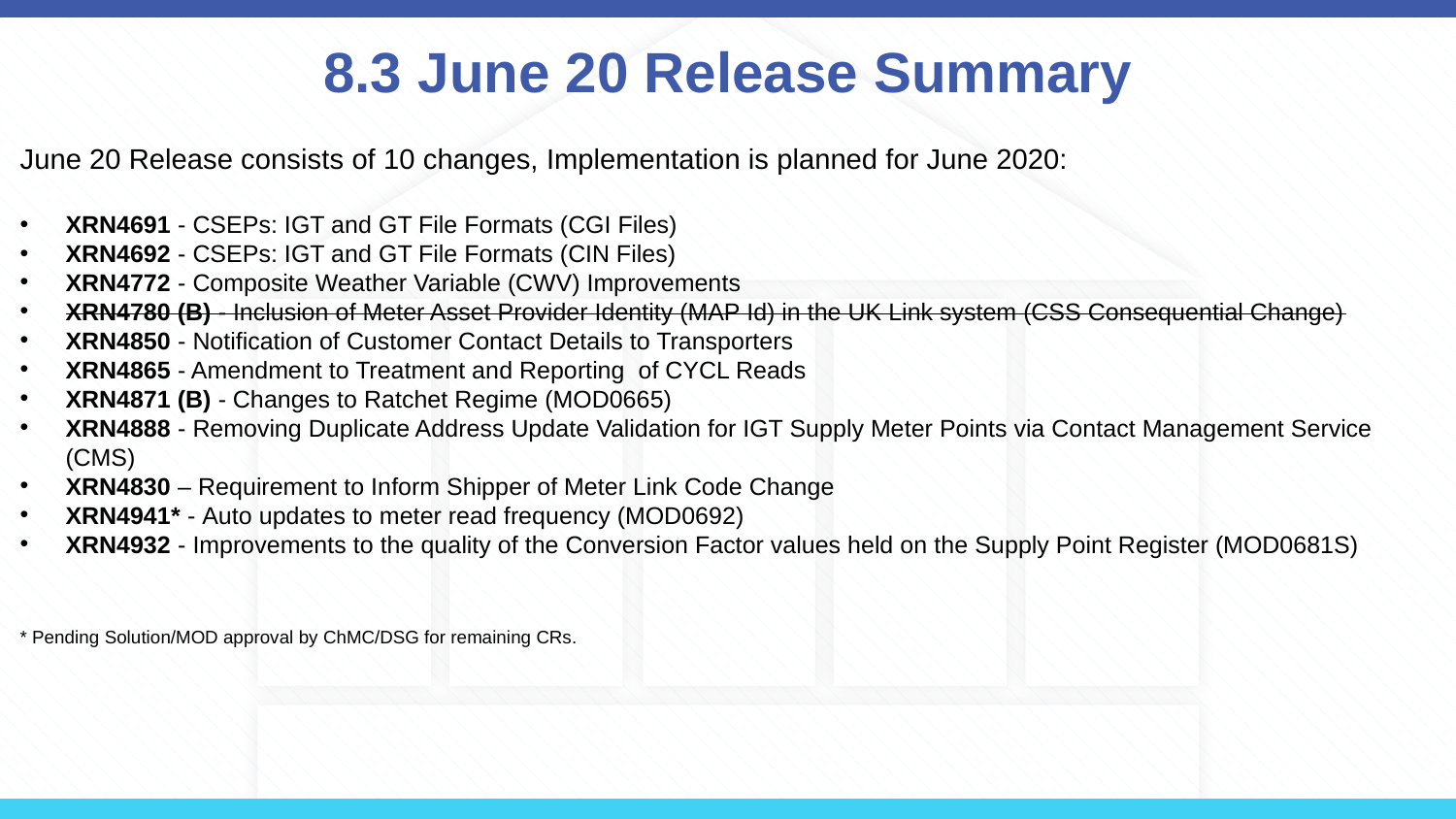

# 8.3 June 20 Release Summary
June 20 Release consists of 10 changes, Implementation is planned for June 2020:

XRN4691 - CSEPs: IGT and GT File Formats (CGI Files)
XRN4692 - CSEPs: IGT and GT File Formats (CIN Files)
XRN4772 - Composite Weather Variable (CWV) Improvements
XRN4780 (B) - Inclusion of Meter Asset Provider Identity (MAP Id) in the UK Link system (CSS Consequential Change)
XRN4850 - Notification of Customer Contact Details to Transporters
XRN4865 - Amendment to Treatment and Reporting  of CYCL Reads
XRN4871 (B) - Changes to Ratchet Regime (MOD0665)
XRN4888 - Removing Duplicate Address Update Validation for IGT Supply Meter Points via Contact Management Service (CMS)
XRN4830 – Requirement to Inform Shipper of Meter Link Code Change
XRN4941* - Auto updates to meter read frequency (MOD0692)
XRN4932 - Improvements to the quality of the Conversion Factor values held on the Supply Point Register (MOD0681S)

* Pending Solution/MOD approval by ChMC/DSG for remaining CRs.